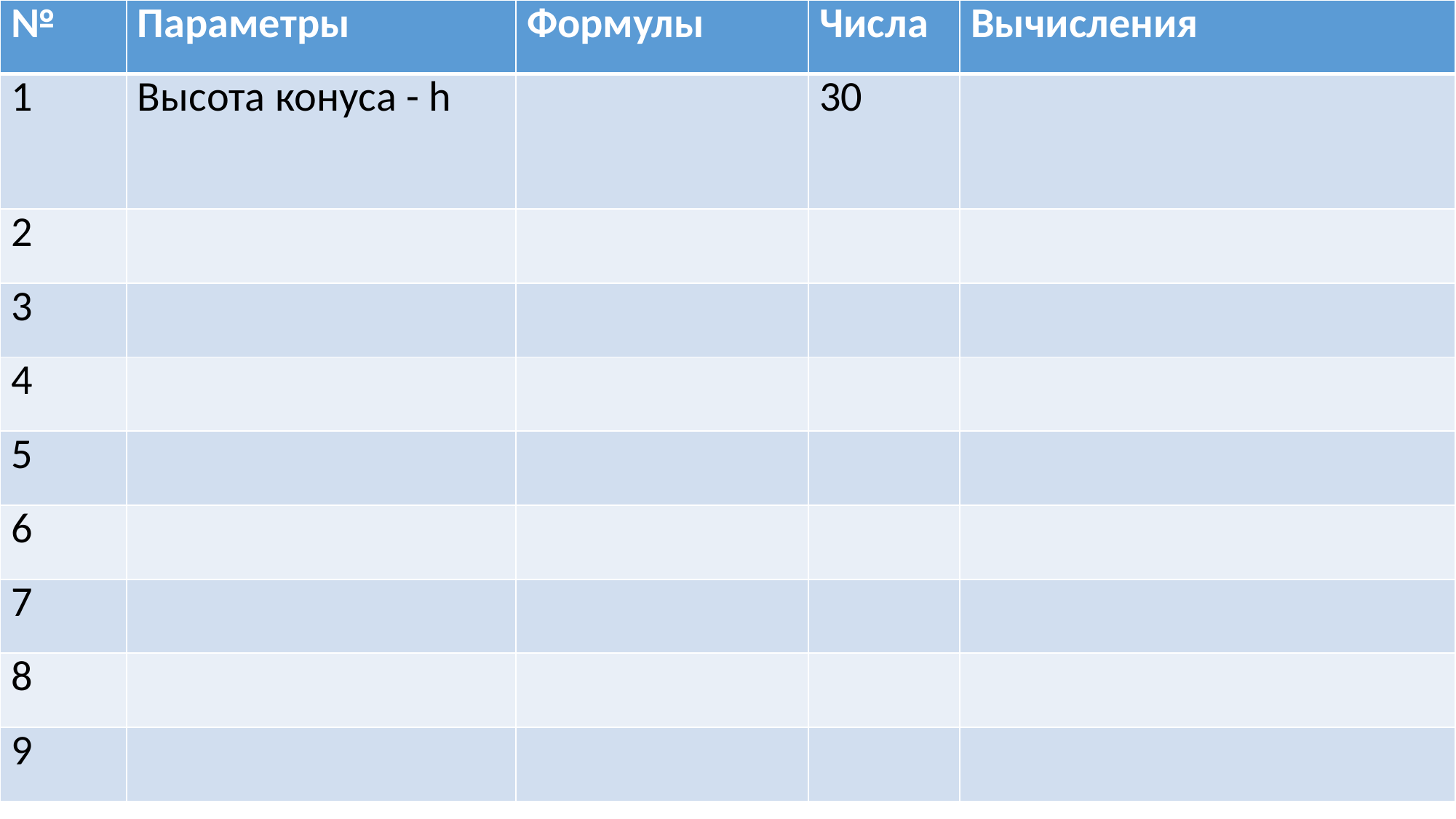

| № | Параметры | Формулы | Числа | Вычисления |
| --- | --- | --- | --- | --- |
| 1 | Высота конуса - h |  | 30 |  |
| 2 |  |  |  |  |
| 3 |  |  |  |  |
| 4 |  |  |  |  |
| 5 |  |  |  |  |
| 6 |  |  |  |  |
| 7 |  |  |  |  |
| 8 |  |  |  |  |
| 9 |  |  |  |  |
#